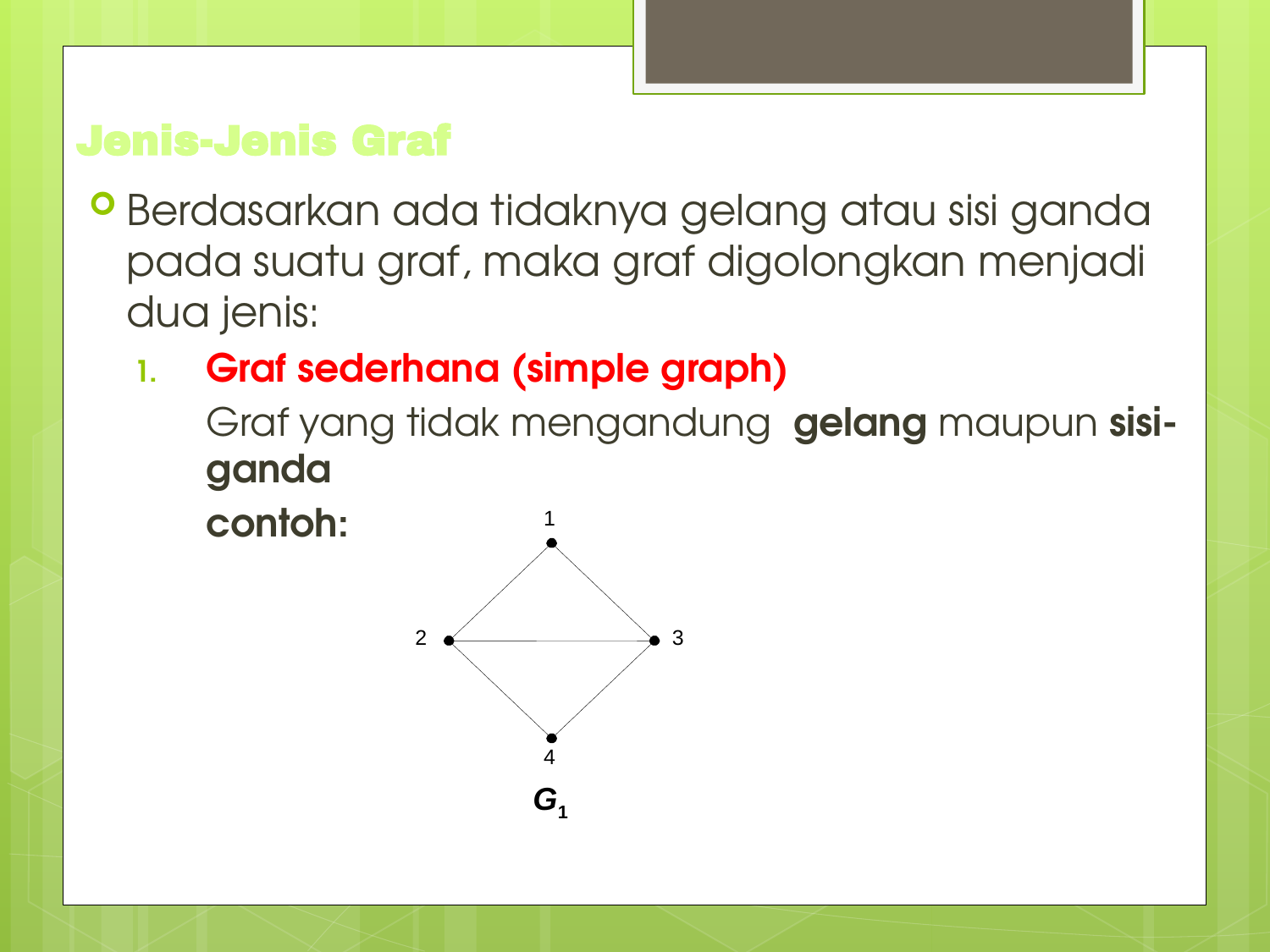

# Jenis-Jenis Graf
Berdasarkan ada tidaknya gelang atau sisi ganda pada suatu graf, maka graf digolongkan menjadi dua jenis:
Graf sederhana (simple graph)
	Graf yang tidak mengandung  gelang maupun sisi-ganda
	contoh:

1

2
3

4
G1